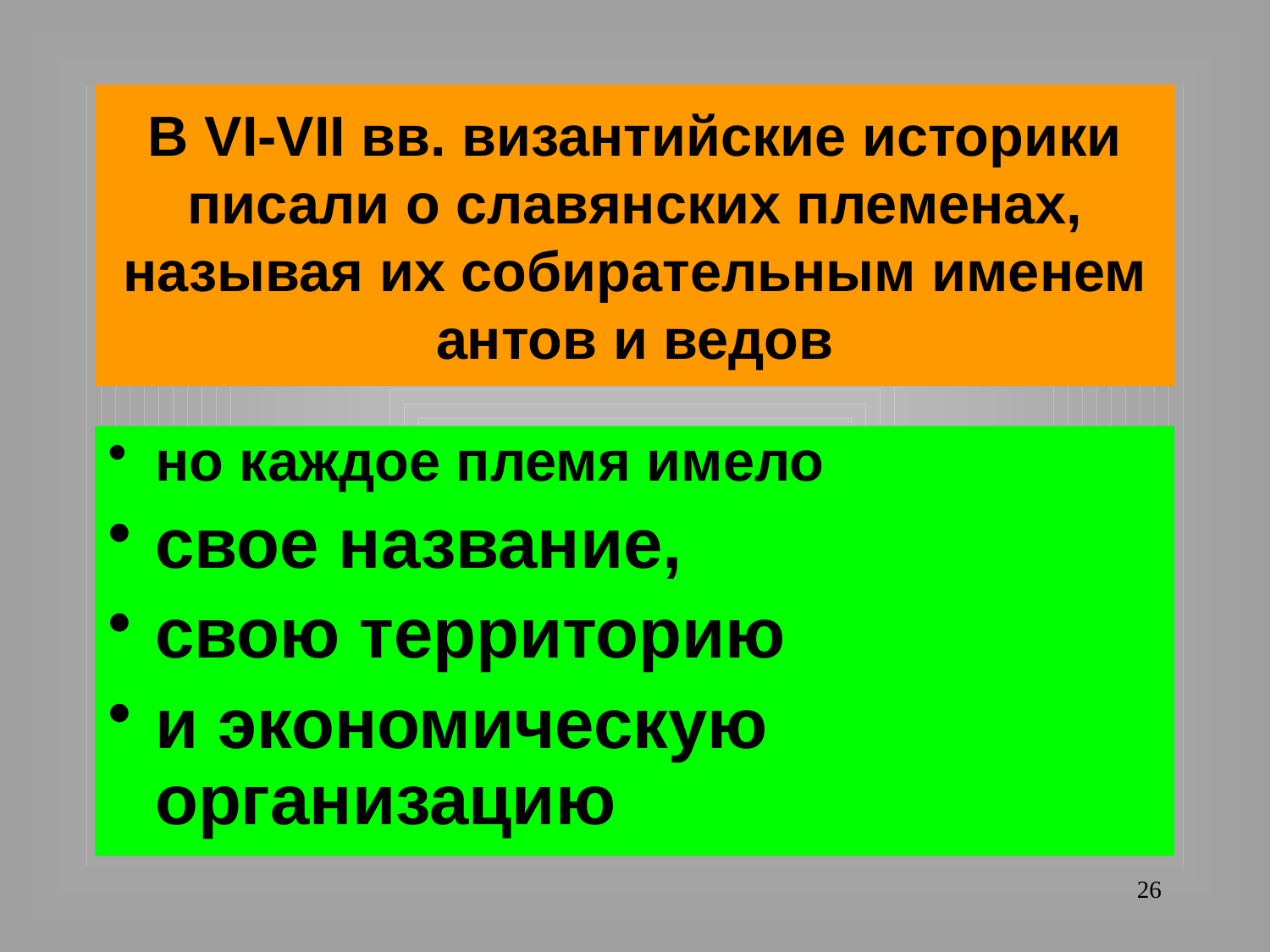

# В VI-VII вв. византийские историки писали о славянских племенах, называя их собирательным именем антов и ведов
но каждое племя имело
свое название,
свою территорию
и экономическую организацию
26